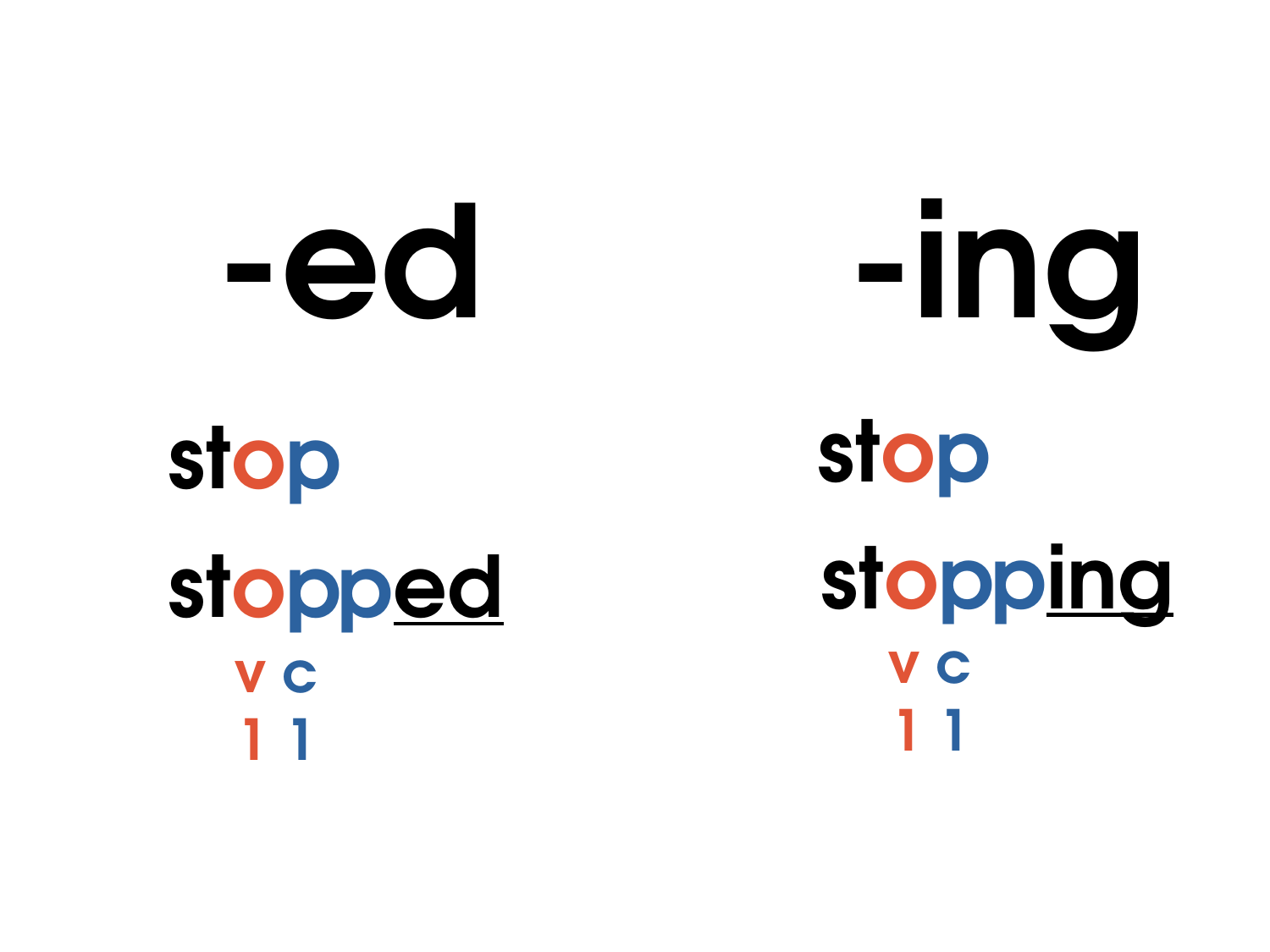

-ed
-ing
stop
stop
ping
ped
stop
stop
v c
1 1
v c
1 1